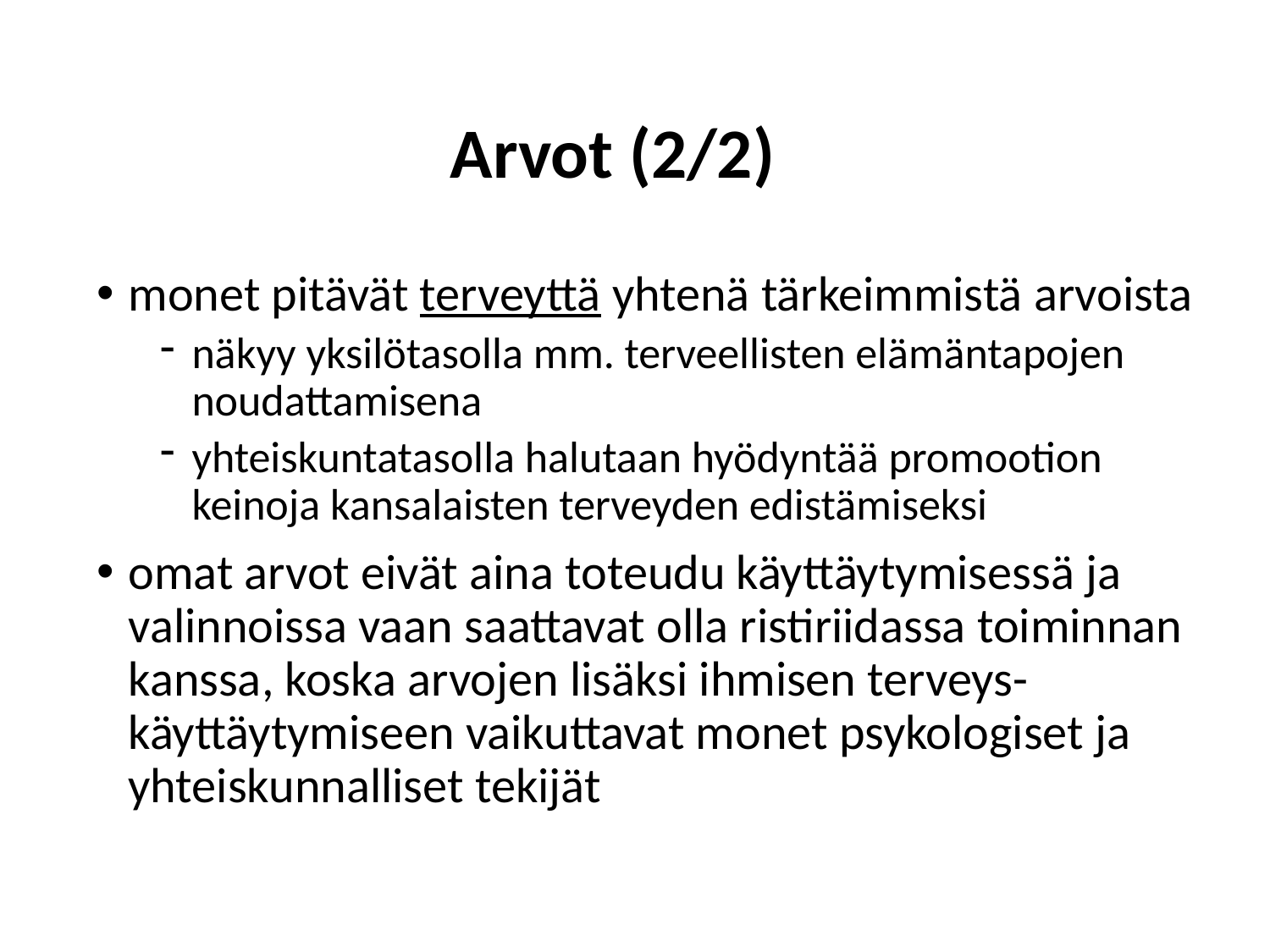

# Arvot (2/2)
monet pitävät terveyttä yhtenä tärkeimmistä arvoista
näkyy yksilötasolla mm. terveellisten elämäntapojen noudattamisena
yhteiskuntatasolla halutaan hyödyntää promootion keinoja kansalaisten terveyden edistämiseksi
omat arvot eivät aina toteudu käyttäytymisessä ja valinnoissa vaan saattavat olla ristiriidassa toiminnan kanssa, koska arvojen lisäksi ihmisen terveys-käyttäytymiseen vaikuttavat monet psykologiset ja yhteiskunnalliset tekijät